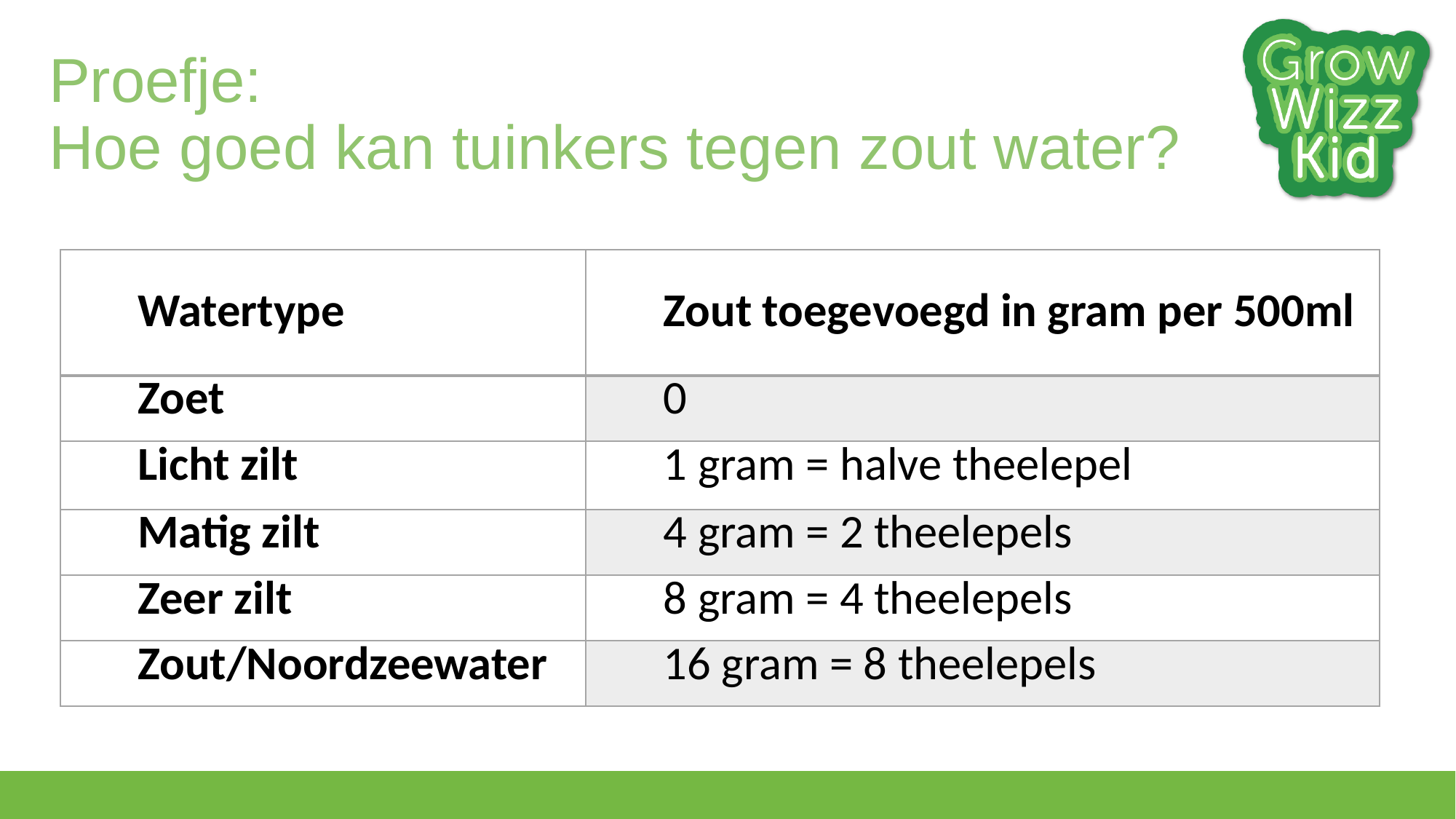

# Proefje: Hoe goed kan tuinkers tegen zout water?
| Watertype | Zout toegevoegd in gram per 500ml |
| --- | --- |
| Zoet | 0 |
| Licht zilt | 1 gram = halve theelepel |
| Matig zilt | 4 gram = 2 theelepels |
| Zeer zilt | 8 gram = 4 theelepels |
| Zout/Noordzeewater | 16 gram = 8 theelepels |